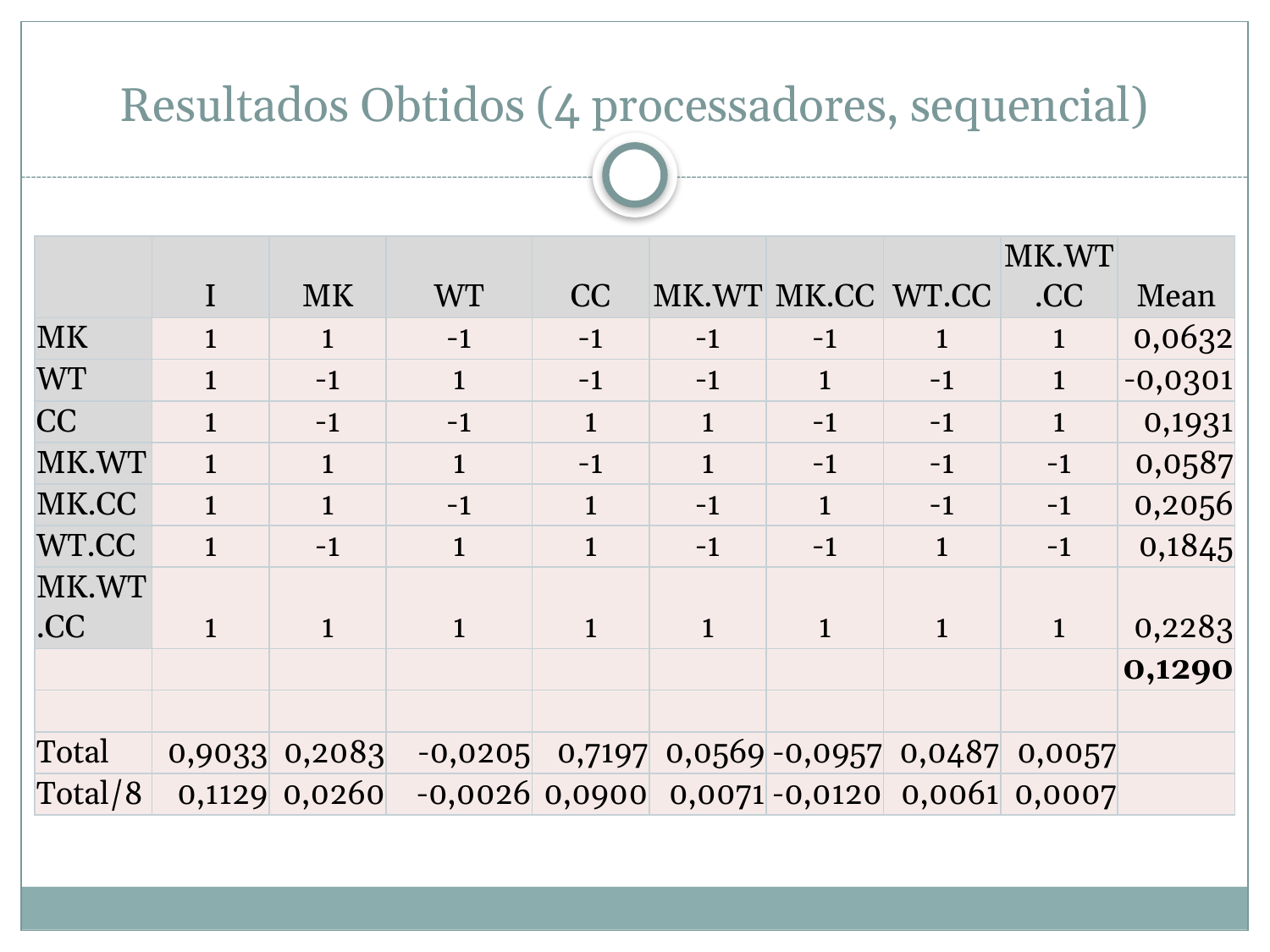

# Resultados Obtidos (4 processadores, sequencial)

|  | I | MK | WT | CC | MK.WT | MK.CC | WT.CC | MK.WT.CC | Mean |
| --- | --- | --- | --- | --- | --- | --- | --- | --- | --- |
| MK | 1 | 1 | -1 | -1 | -1 | -1 | 1 | 1 | 0,0632 |
| WT | 1 | -1 | 1 | -1 | -1 | 1 | -1 | 1 | -0,0301 |
| CC | 1 | -1 | -1 | 1 | 1 | -1 | -1 | 1 | 0,1931 |
| MK.WT | 1 | 1 | 1 | -1 | 1 | -1 | -1 | -1 | 0,0587 |
| MK.CC | 1 | 1 | -1 | 1 | -1 | 1 | -1 | -1 | 0,2056 |
| WT.CC | 1 | -1 | 1 | 1 | -1 | -1 | 1 | -1 | 0,1845 |
| MK.WT.CC | 1 | 1 | 1 | 1 | 1 | 1 | 1 | 1 | 0,2283 |
|  |  |  |  |  |  |  |  |  | 0,1290 |
|  |  |  |  |  |  |  |  |  |  |
| Total | 0,9033 | 0,2083 | -0,0205 | 0,7197 | 0,0569 | -0,0957 | 0,0487 | 0,0057 |  |
| Total/8 | 0,1129 | 0,0260 | -0,0026 | 0,0900 | 0,0071 | -0,0120 | 0,0061 | 0,0007 |  |